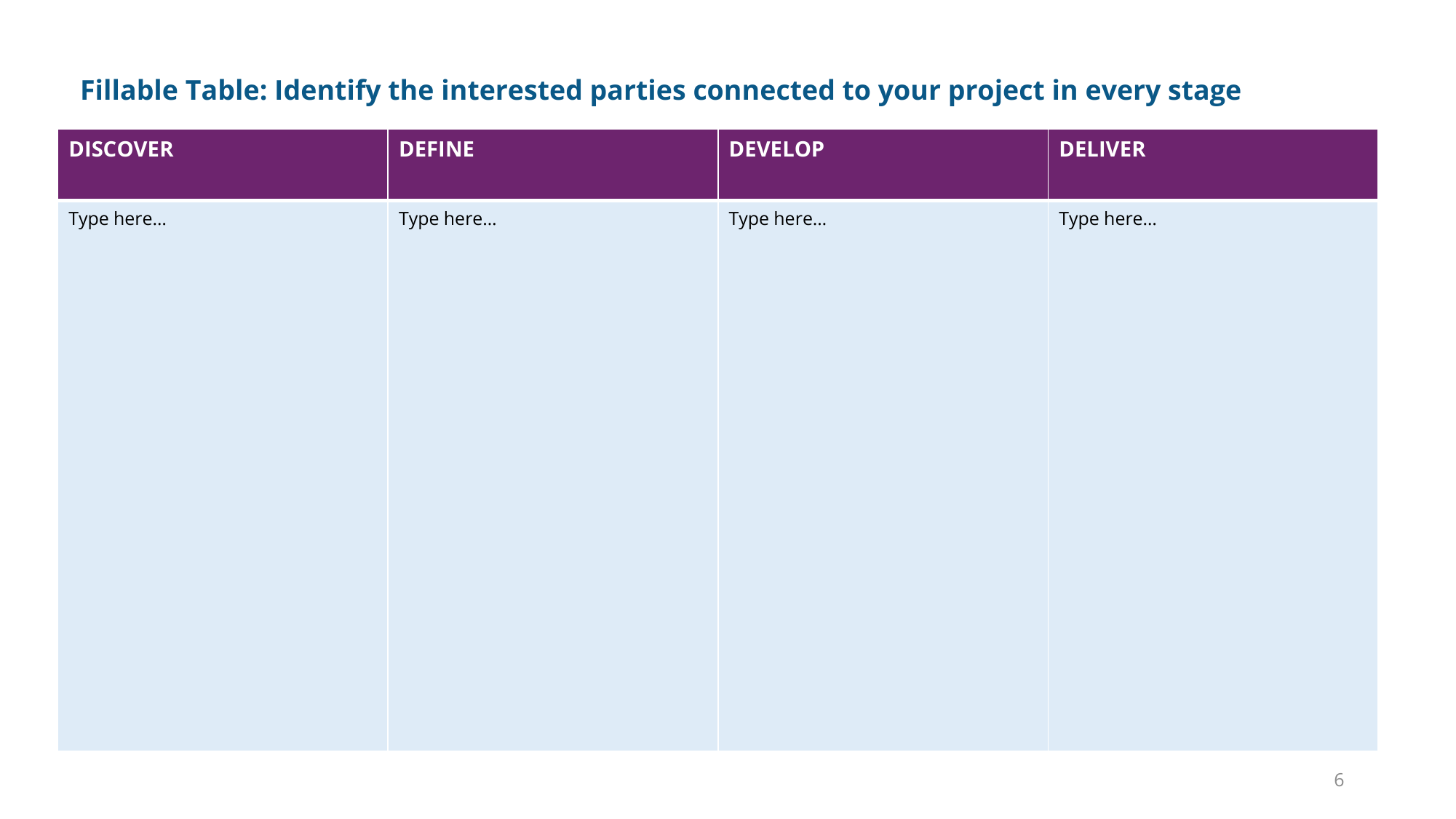

Fillable Table: Identify the interested parties connected to your project in every stage
| DISCOVER | DEFINE | DEVELOP | DELIVER |
| --- | --- | --- | --- |
| Type here… | Type here… | Type here… | Type here… |
6